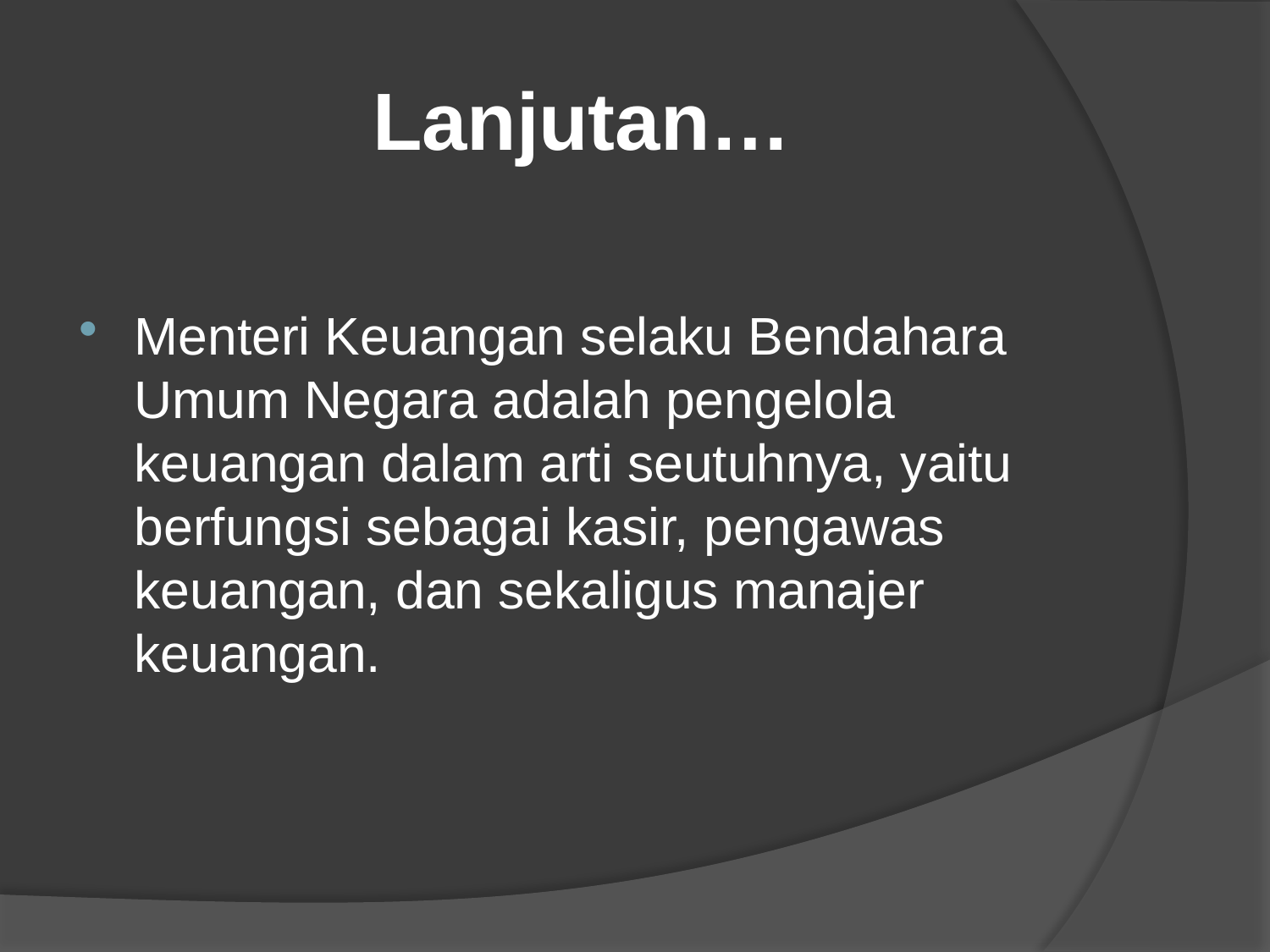

# Lanjutan…

Menteri Keuangan selaku Bendahara Umum Negara adalah pengelola keuangan dalam arti seutuhnya, yaitu berfungsi sebagai kasir, pengawas keuangan, dan sekaligus manajer keuangan.